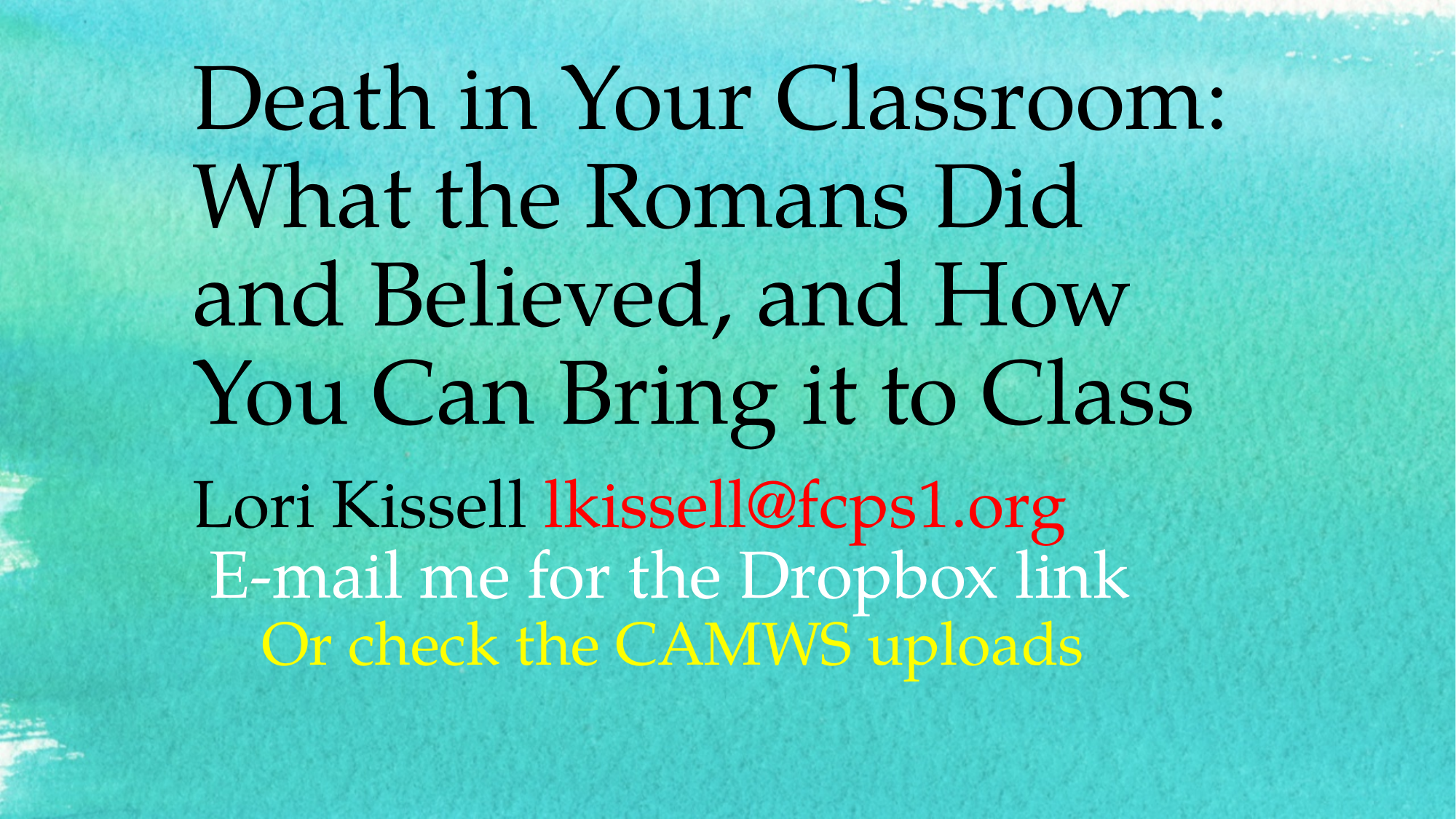

# Death in Your Classroom: What the Romans Did and Believed, and How You Can Bring it to Class
Lori Kissell lkissell@fcps1.org
 E-mail me for the Dropbox link
Or check the CAMWS uploads